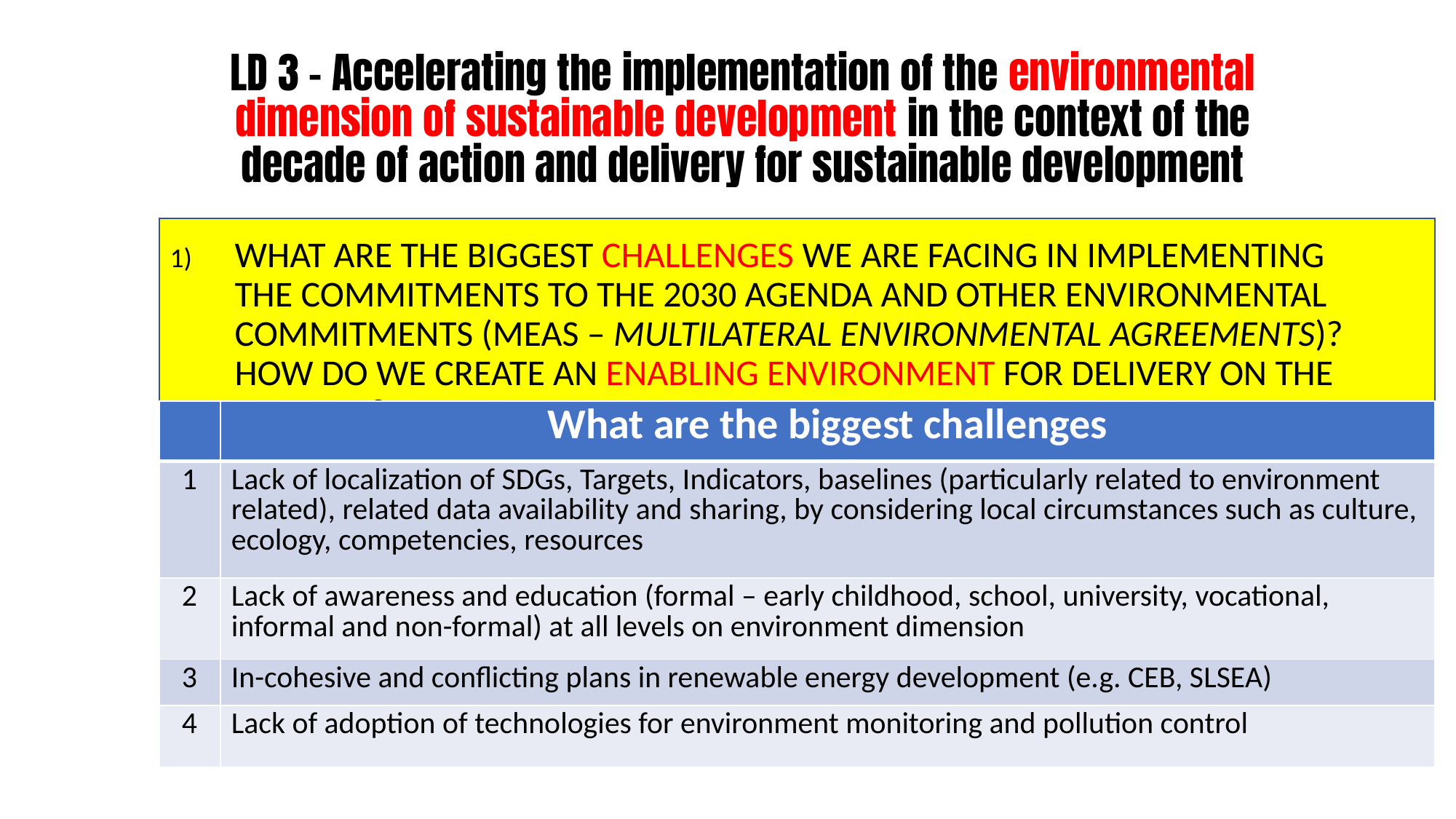

# LD 3 - Accelerating the implementation of the environmental dimension of sustainable development in the context of the decade of action and delivery for sustainable development

What are the biggest challenges we are facing in implementing the commitments to the 2030 Agenda and other environmental commitments (MEAs – Multilateral Environmental Agreements)? How do we create an enabling environment for delivery on the ground?

|  | What are the biggest challenges |
| --- | --- |
| 1 | Lack of localization of SDGs, Targets, Indicators, baselines (particularly related to environment related), related data availability and sharing, by considering local circumstances such as culture, ecology, competencies, resources |
| 2 | Lack of awareness and education (formal – early childhood, school, university, vocational, informal and non-formal) at all levels on environment dimension |
| 3 | In-cohesive and conflicting plans in renewable energy development (e.g. CEB, SLSEA) |
| 4 | Lack of adoption of technologies for environment monitoring and pollution control |